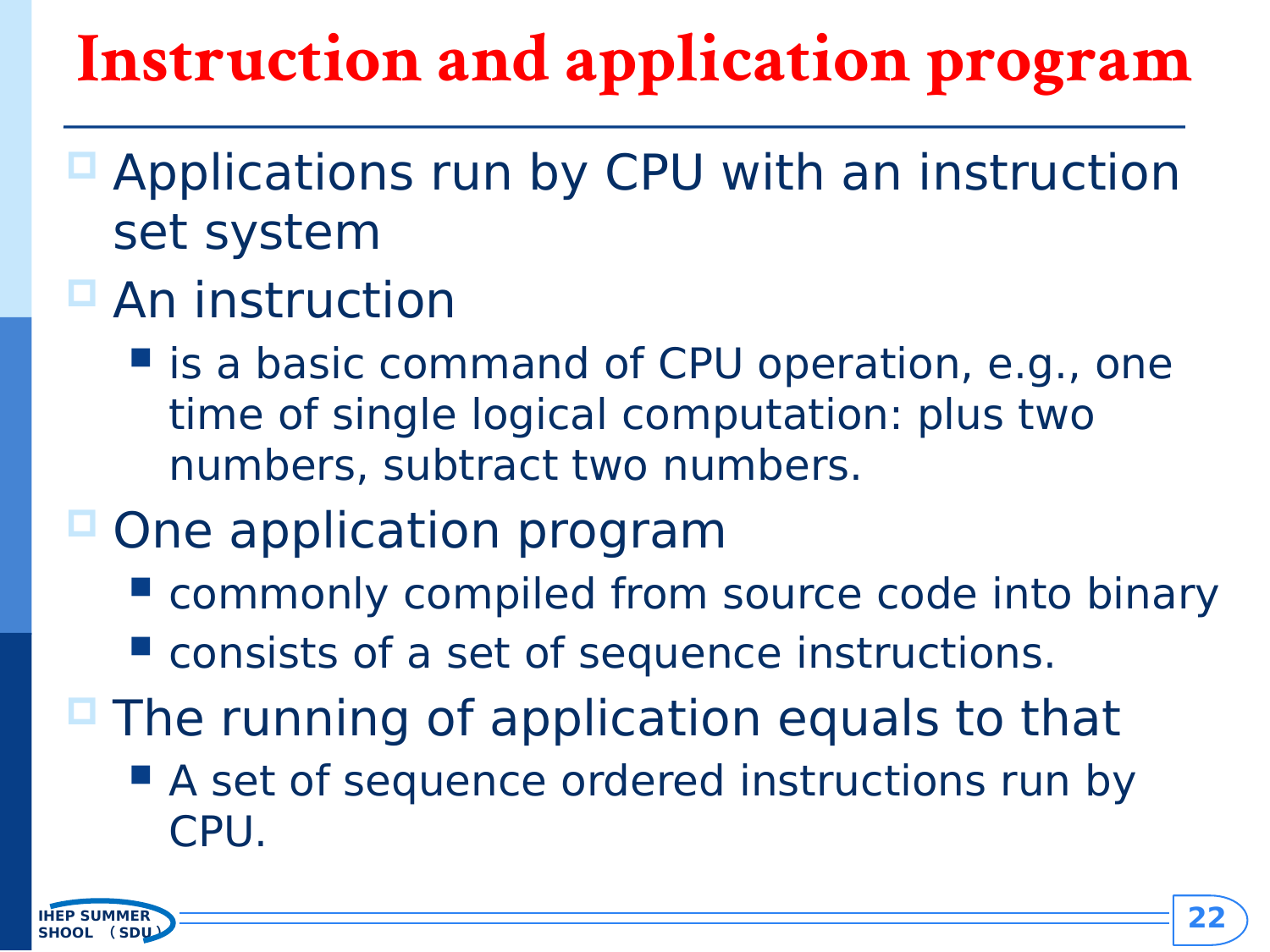

# Instruction and application program
Applications run by CPU with an instruction set system
An instruction
is a basic command of CPU operation, e.g., one time of single logical computation: plus two numbers, subtract two numbers.
One application program
commonly compiled from source code into binary
consists of a set of sequence instructions.
The running of application equals to that
A set of sequence ordered instructions run by CPU.